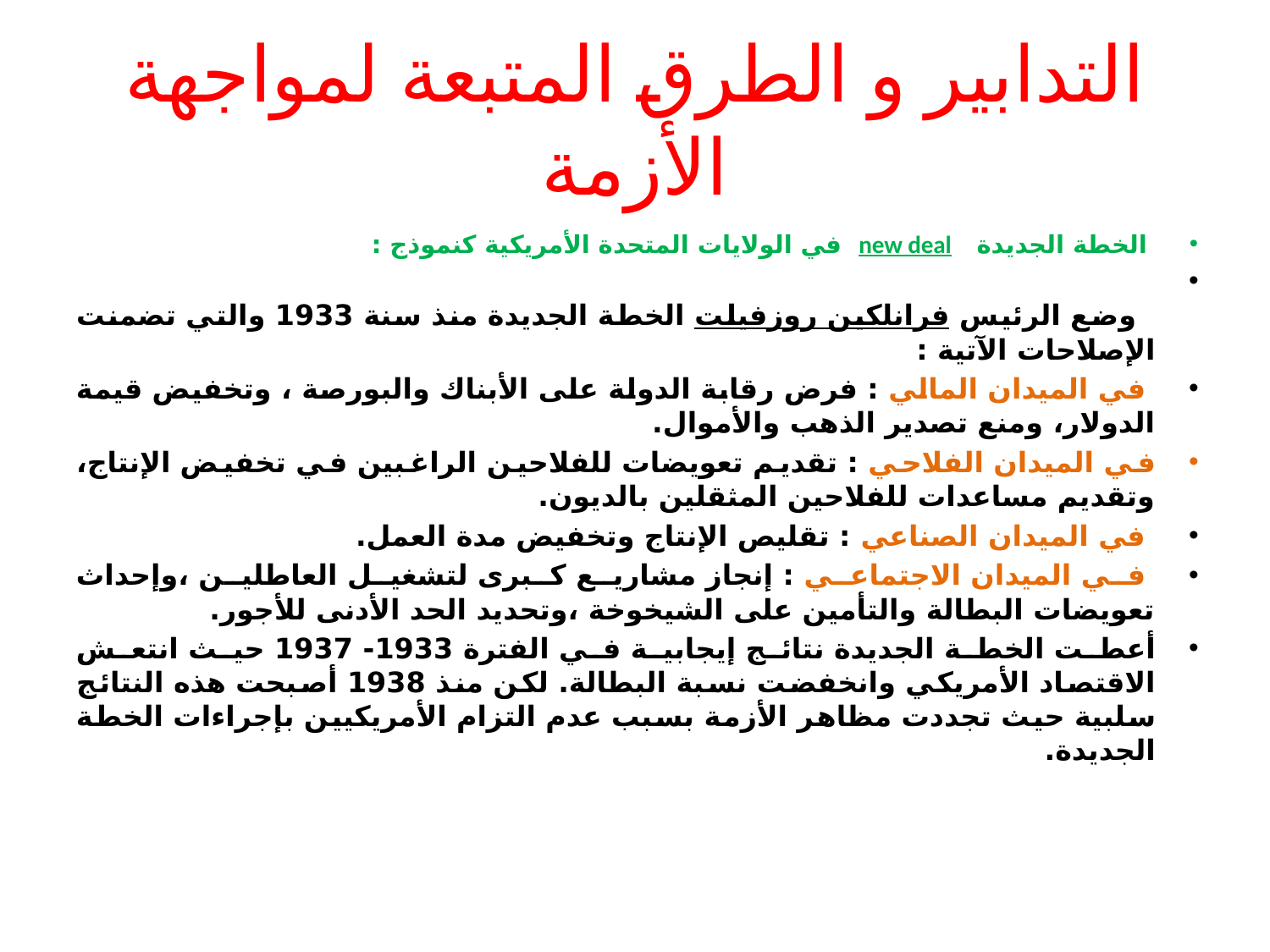

# التدابير و الطرق المتبعة لمواجهة الأزمة
 الخطة الجديدة   new deal  في الولايات المتحدة الأمريكية كنموذج :
  وضع الرئيس فرانلكين روزفيلت الخطة الجديدة منذ سنة 1933 والتي تضمنت الإصلاحات الآتية :
 في الميدان المالي : فرض رقابة الدولة على الأبناك والبورصة ، وتخفيض قيمة الدولار، ومنع تصدير الذهب والأموال.
في الميدان الفلاحي : تقديم تعويضات للفلاحين الراغبين في تخفيض الإنتاج، وتقديم مساعدات للفلاحين المثقلين بالديون.
 في الميدان الصناعي : تقليص الإنتاج وتخفيض مدة العمل.
 في الميدان الاجتماعي : إنجاز مشاريع كبرى لتشغيل العاطلين ،وإحداث تعويضات البطالة والتأمين على الشيخوخة ،وتحديد الحد الأدنى للأجور.
أعطت الخطة الجديدة نتائج إيجابية في الفترة 1933- 1937 حيث انتعش الاقتصاد الأمريكي وانخفضت نسبة البطالة. لكن منذ 1938 أصبحت هذه النتائج سلبية حيث تجددت مظاهر الأزمة بسبب عدم التزام الأمريكيين بإجراءات الخطة الجديدة.